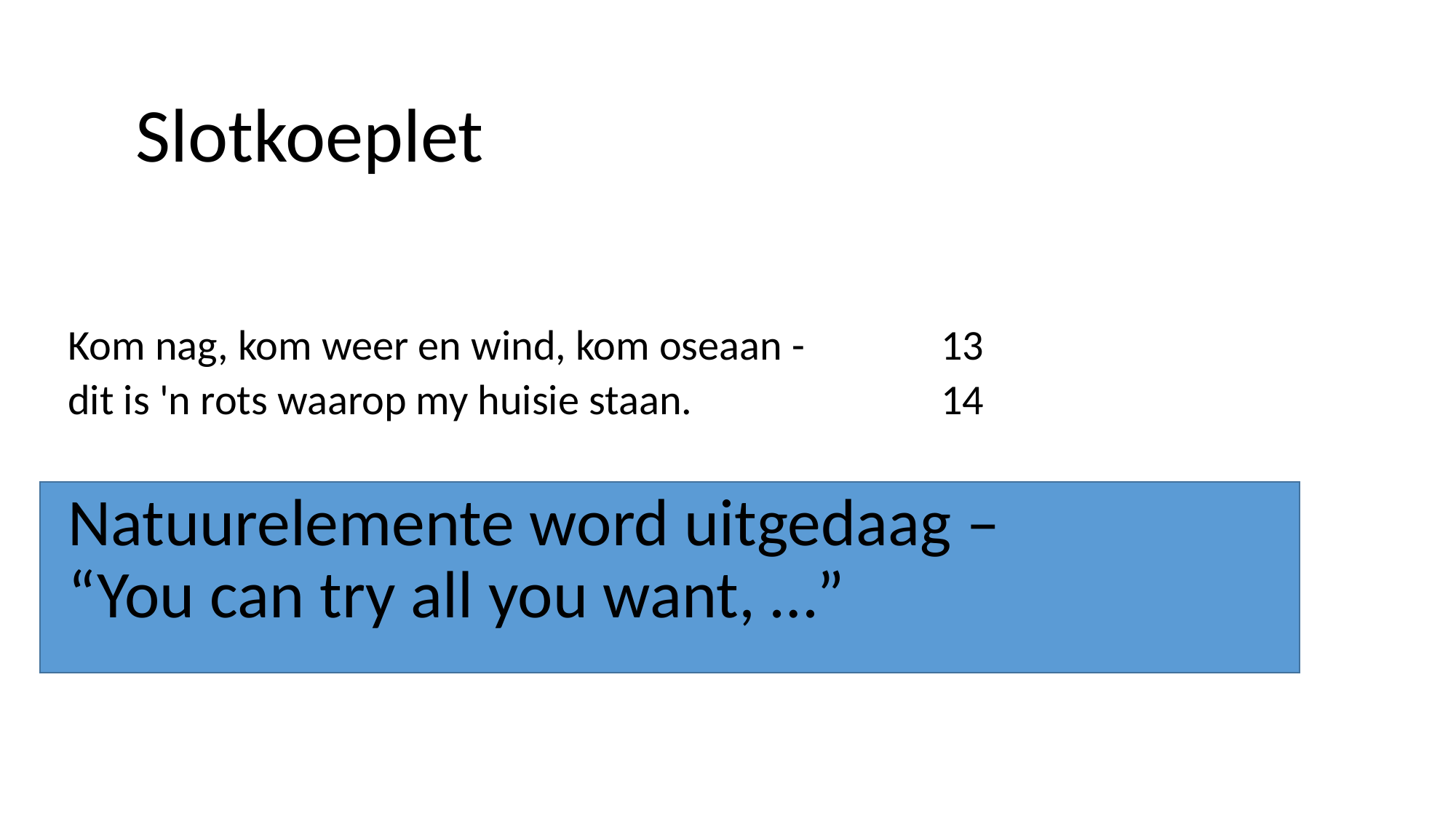

# Slotkoeplet

Kom nag, kom weer en wind, kom oseaan -		13
dit is 'n rots waarop my huisie staan.			14

Natuurelemente word uitgedaag – “You can try all you want, …”